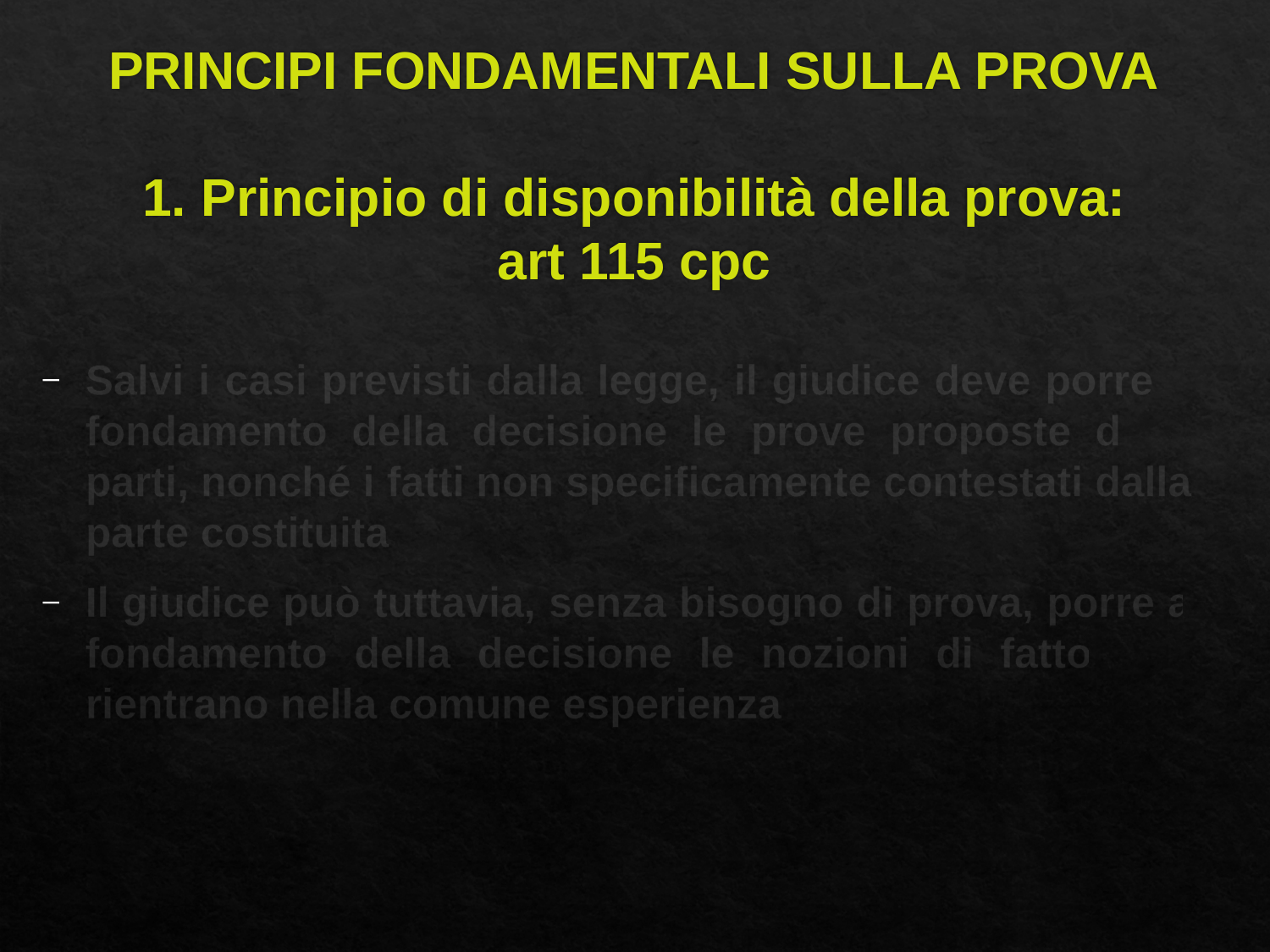

# PRINCIPI FONDAMENTALI SULLA PROVA 1. Principio di disponibilità della prova: art 115 cpc
Salvi i casi previsti dalla legge, il giudice deve porre a fondamento della decisione le prove proposte dalle parti, nonché i fatti non specificamente contestati dalla parte costituita
Il giudice può tuttavia, senza bisogno di prova, porre a fondamento della decisione le nozioni di fatto che rientrano nella comune esperienza